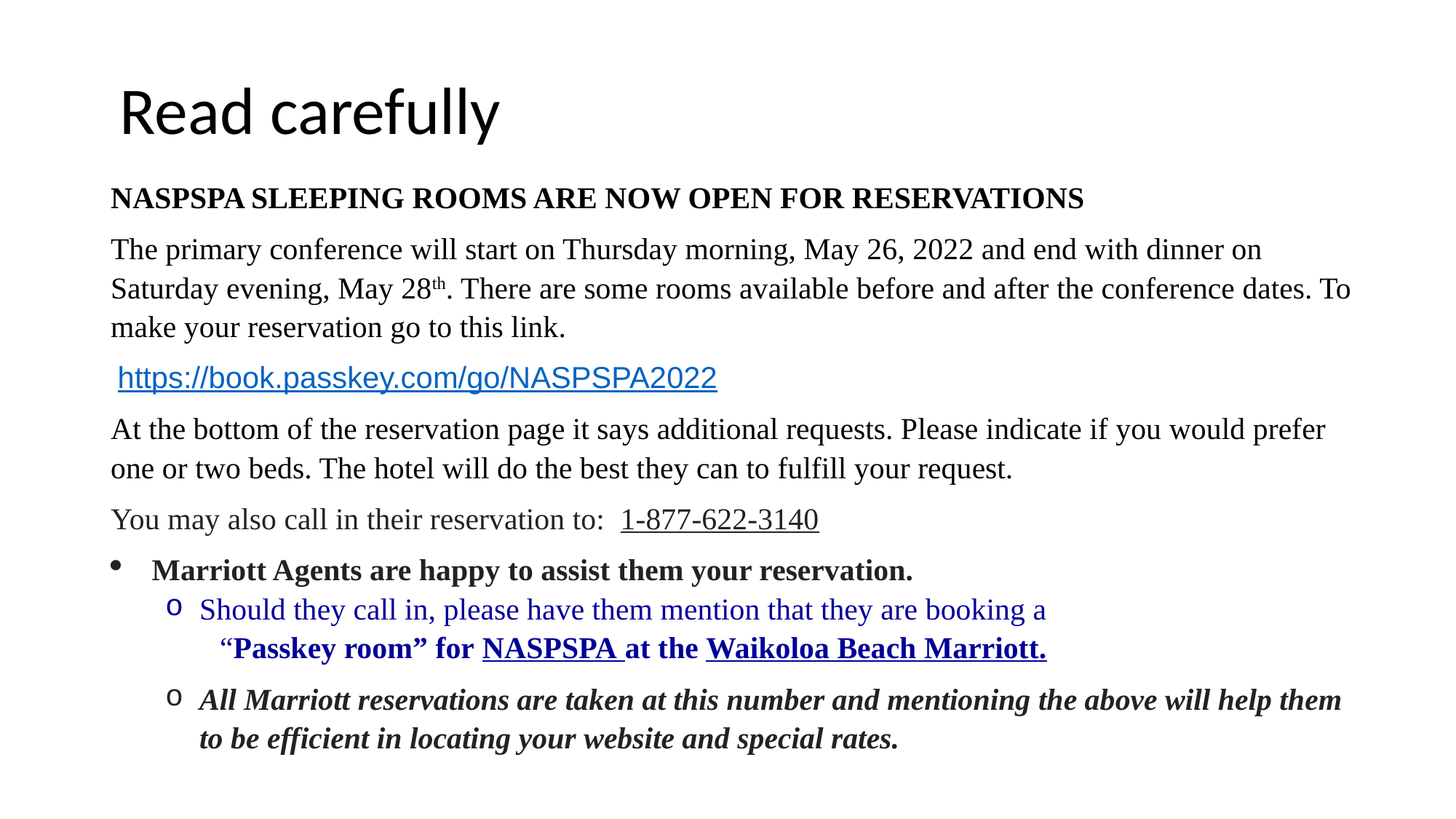

# Read carefully
NASPSPA SLEEPING ROOMS ARE NOW OPEN FOR RESERVATIONS
The primary conference will start on Thursday morning, May 26, 2022 and end with dinner on Saturday evening, May 28th. There are some rooms available before and after the conference dates. To make your reservation go to this link.
https://book.passkey.com/go/NASPSPA2022
At the bottom of the reservation page it says additional requests. Please indicate if you would prefer one or two beds. The hotel will do the best they can to fulfill your request.
You may also call in their reservation to:  1-877-622-3140
Marriott Agents are happy to assist them your reservation.
Should they call in, please have them mention that they are booking a
“Passkey room” for NASPSPA at the Waikoloa Beach Marriott.
All Marriott reservations are taken at this number and mentioning the above will help them to be efficient in locating your website and special rates.